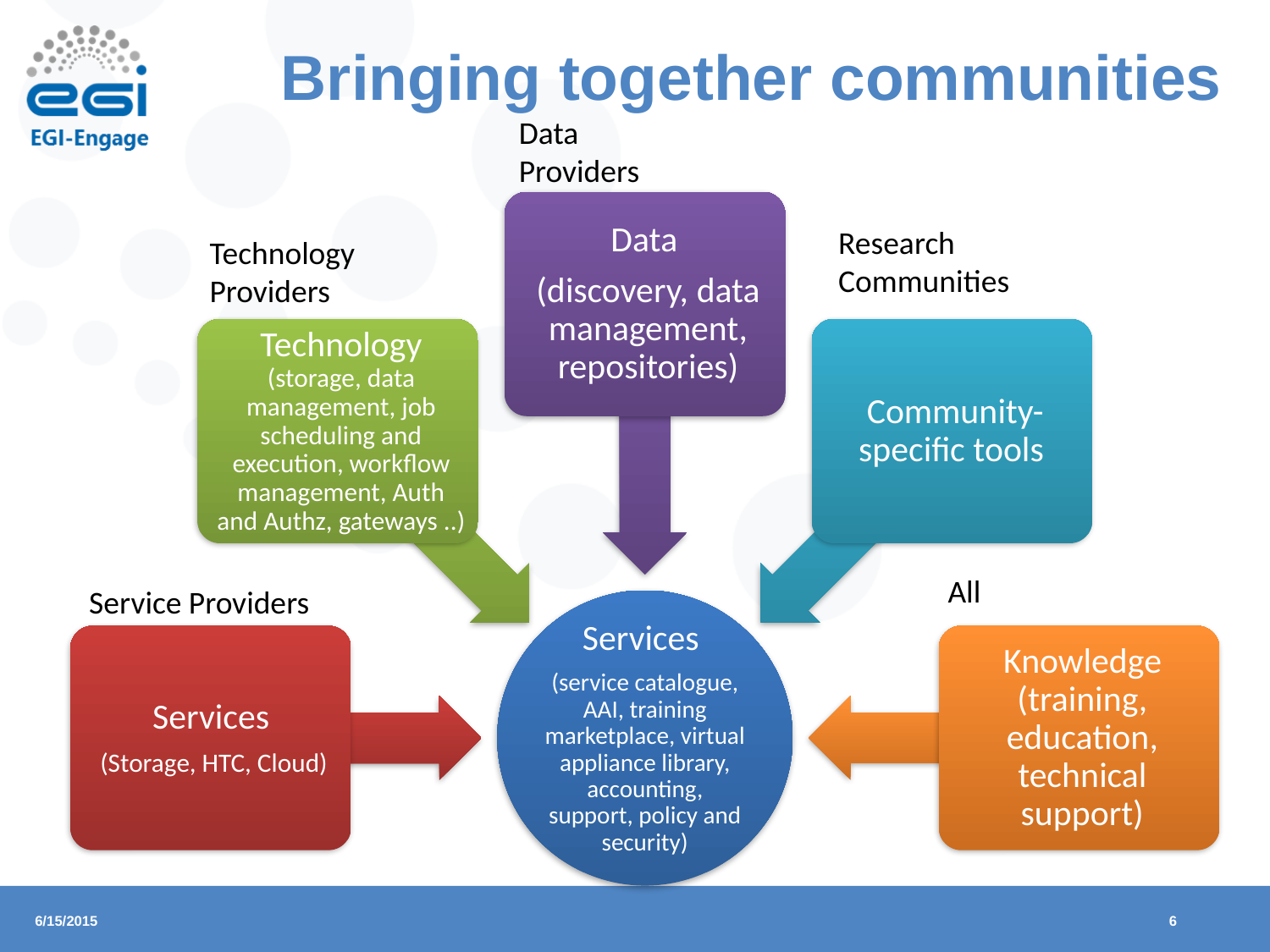

# Bringing together communities
Data
Providers
Services
(service catalogue, AAI, training marketplace, virtual appliance library, accounting, support, policy and security)
Services
(Storage, HTC, Cloud)
Technology (storage, data management, job scheduling and execution, workflow management, Auth and Authz, gateways ..)
Data
(discovery, data management, repositories)
Community-specific tools
Knowledge (training, education, technical support)
Research
Communities
Technology
Providers
All
Service Providers